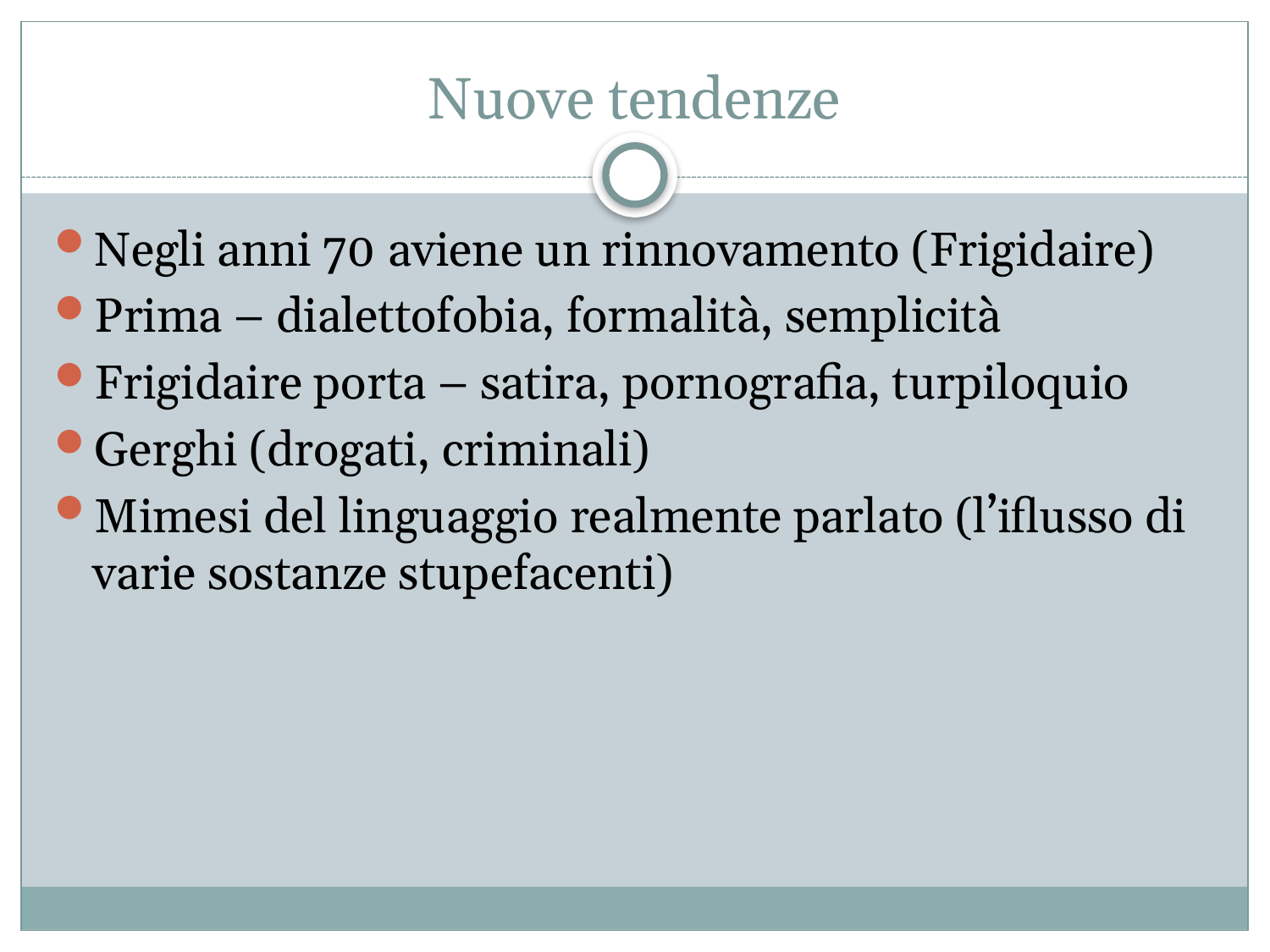

# Nuove tendenze
Negli anni 70 aviene un rinnovamento (Frigidaire)
Prima – dialettofobia, formalità, semplicità
Frigidaire porta – satira, pornografia, turpiloquio
Gerghi (drogati, criminali)
Mimesi del linguaggio realmente parlato (l’iflusso di varie sostanze stupefacenti)